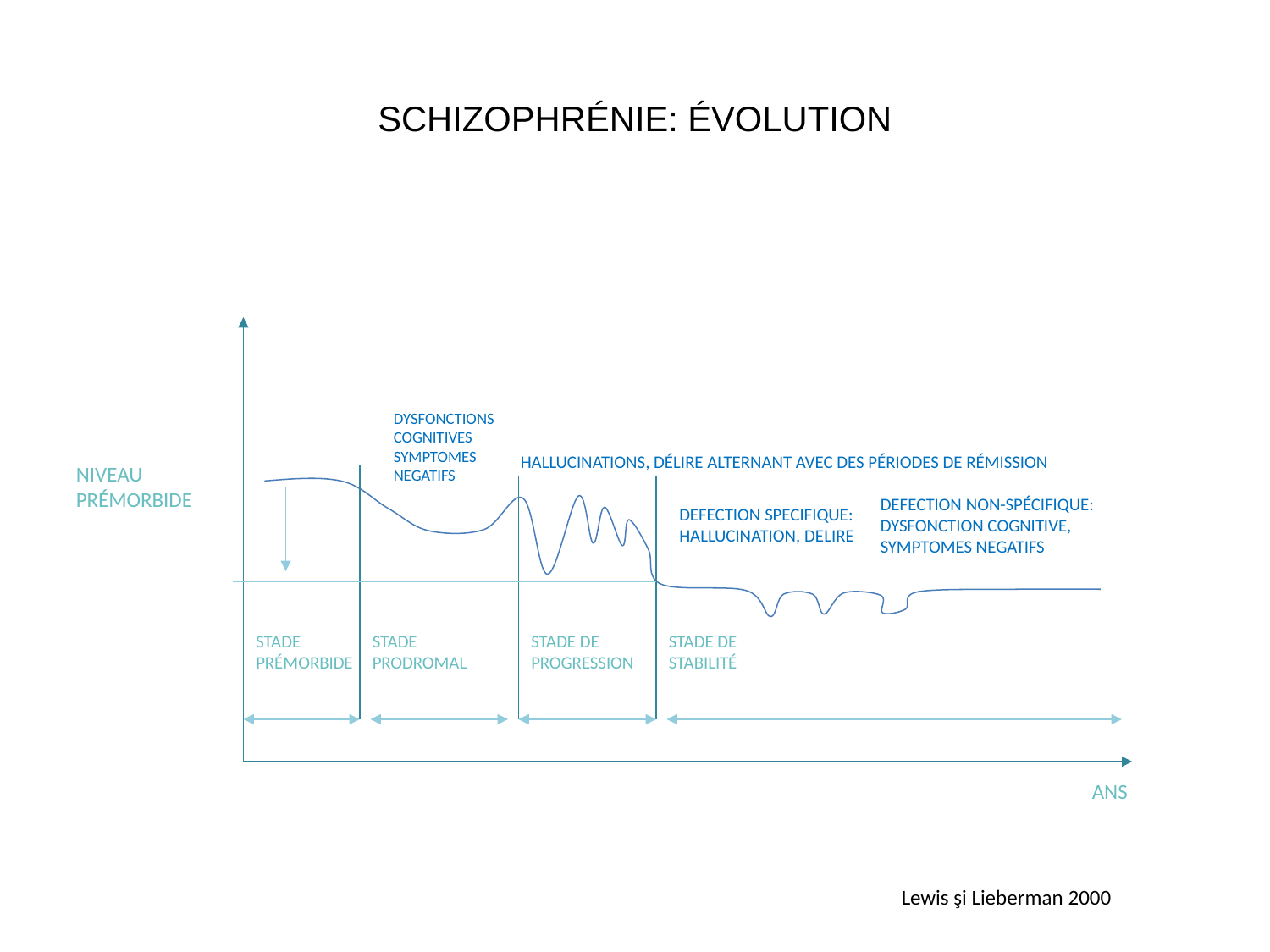

# SCHIZOPHRÉNIE: ÉVOLUTION
DYSFONCTIONS COGNITIVES
SYMPTOMES NEGATIFS
HALLUCINATIONS, DÉLIRE ALTERNANT AVEC DES PÉRIODES DE RÉMISSION
DEFECTION NON-SPÉCIFIQUE: DYSFONCTION COGNITIVE, SYMPTOMES NEGATIFS
DEFECTION SPECIFIQUE: HALLUCINATION, DELIRE
NIVEAU
PRÉMORBIDE

STADE PRÉMORBIDE
STADE PRODROMAL
STADE DE PROGRESSION
STADE DE STABILITÉ
ANS
Lewis şi Lieberman 2000